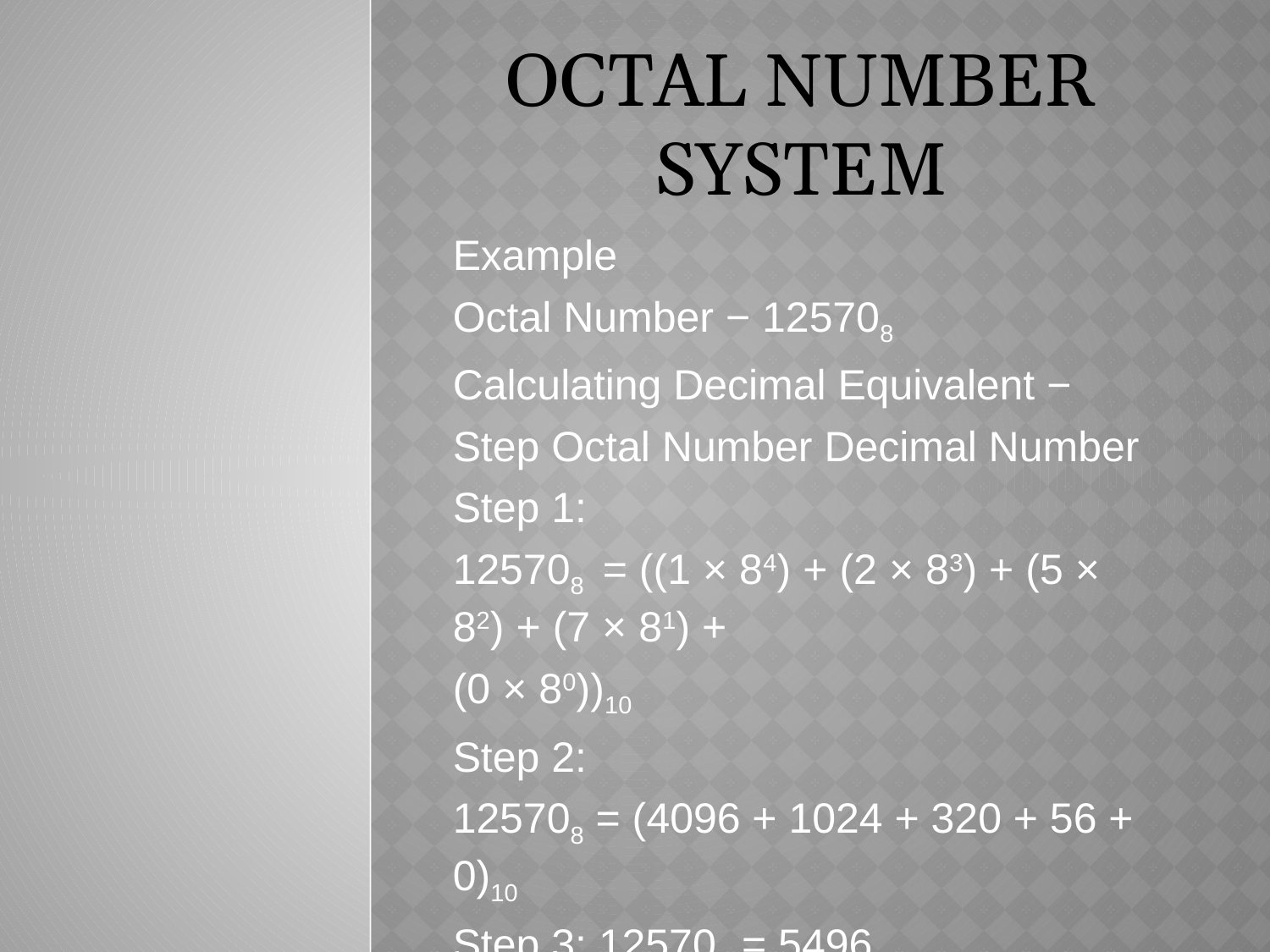

Example
Octal Number − 125708
Calculating Decimal Equivalent −
Step Octal Number Decimal Number
Step 1:
125708  = ((1 × 84) + (2 × 83) + (5 × 82) + (7 × 81) +
(0 × 80))10
Step 2:
125708 = (4096 + 1024 + 320 + 56 + 0)10
Step 3: 125708 = 549610

# Octal Number System